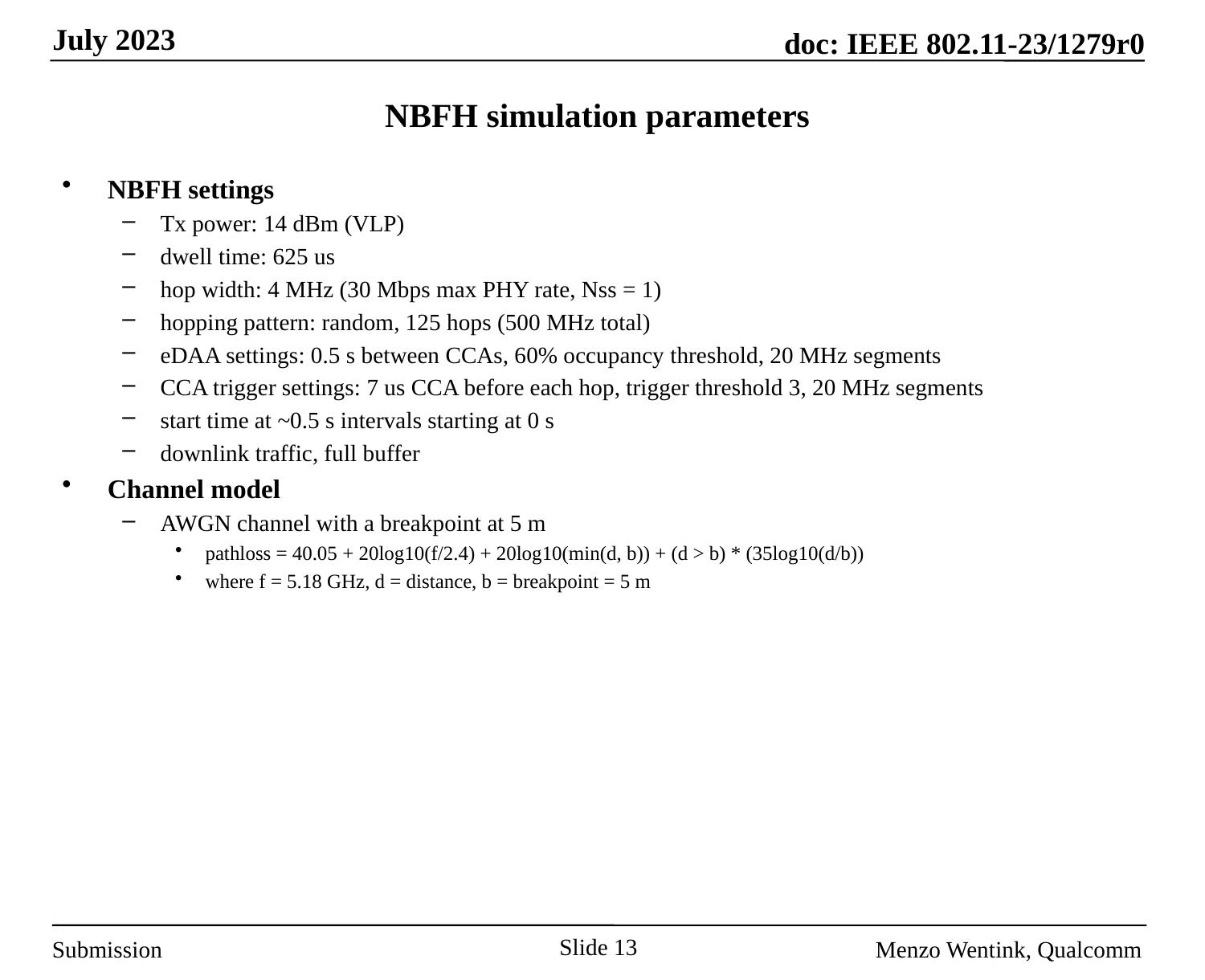

# NBFH simulation parameters
NBFH settings
Tx power: 14 dBm (VLP)
dwell time: 625 us
hop width: 4 MHz (30 Mbps max PHY rate, Nss = 1)
hopping pattern: random, 125 hops (500 MHz total)
eDAA settings: 0.5 s between CCAs, 60% occupancy threshold, 20 MHz segments
CCA trigger settings: 7 us CCA before each hop, trigger threshold 3, 20 MHz segments
start time at ~0.5 s intervals starting at 0 s
downlink traffic, full buffer
Channel model
AWGN channel with a breakpoint at 5 m
pathloss = 40.05 + 20log10(f/2.4) + 20log10(min(d, b)) + (d > b) * (35log10(d/b))
where f = 5.18 GHz, d = distance, b = breakpoint = 5 m
Slide 13